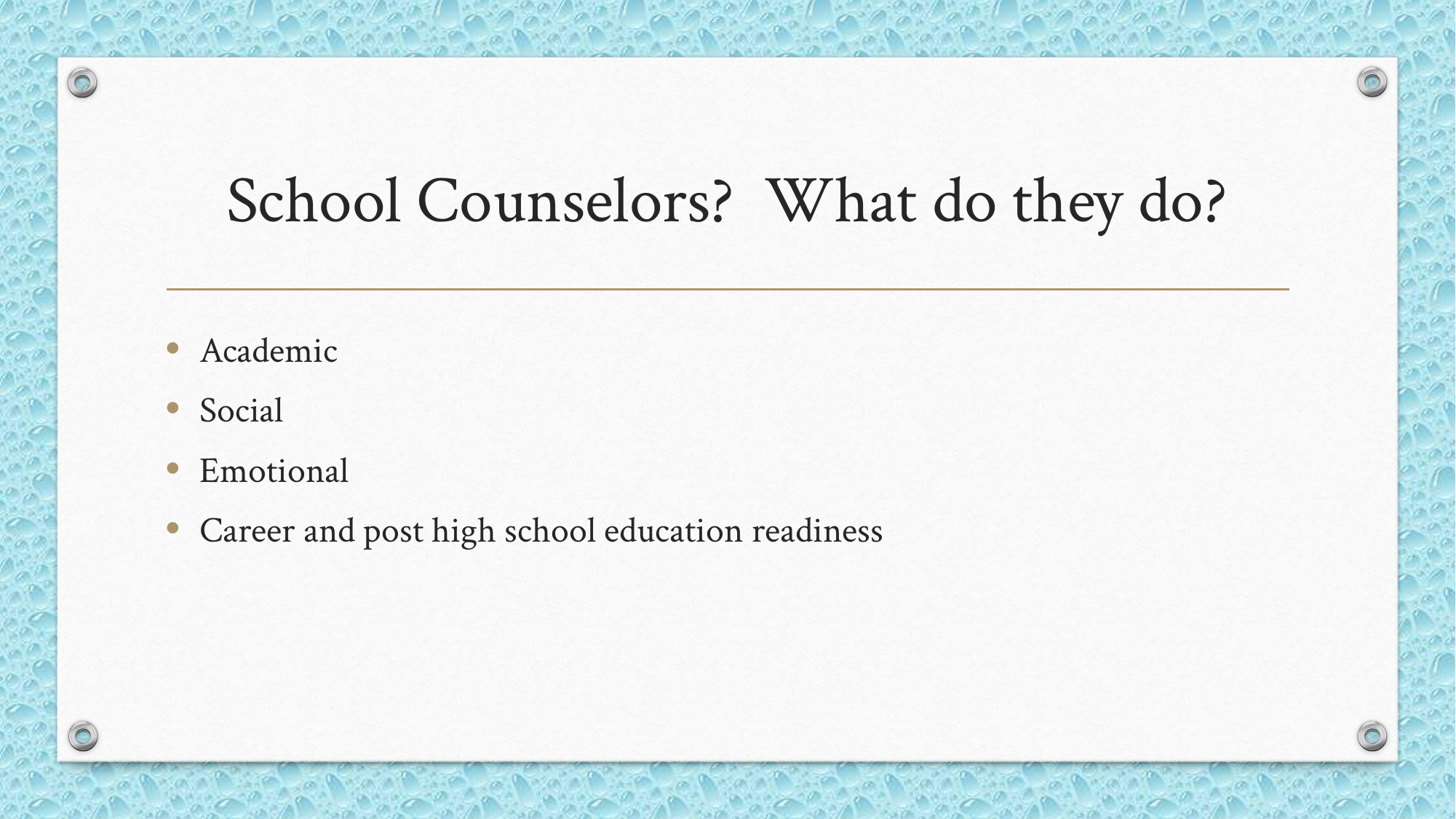

# School Counselors?  What do they do?
Academic
Social
Emotional
Career and post high school education readiness